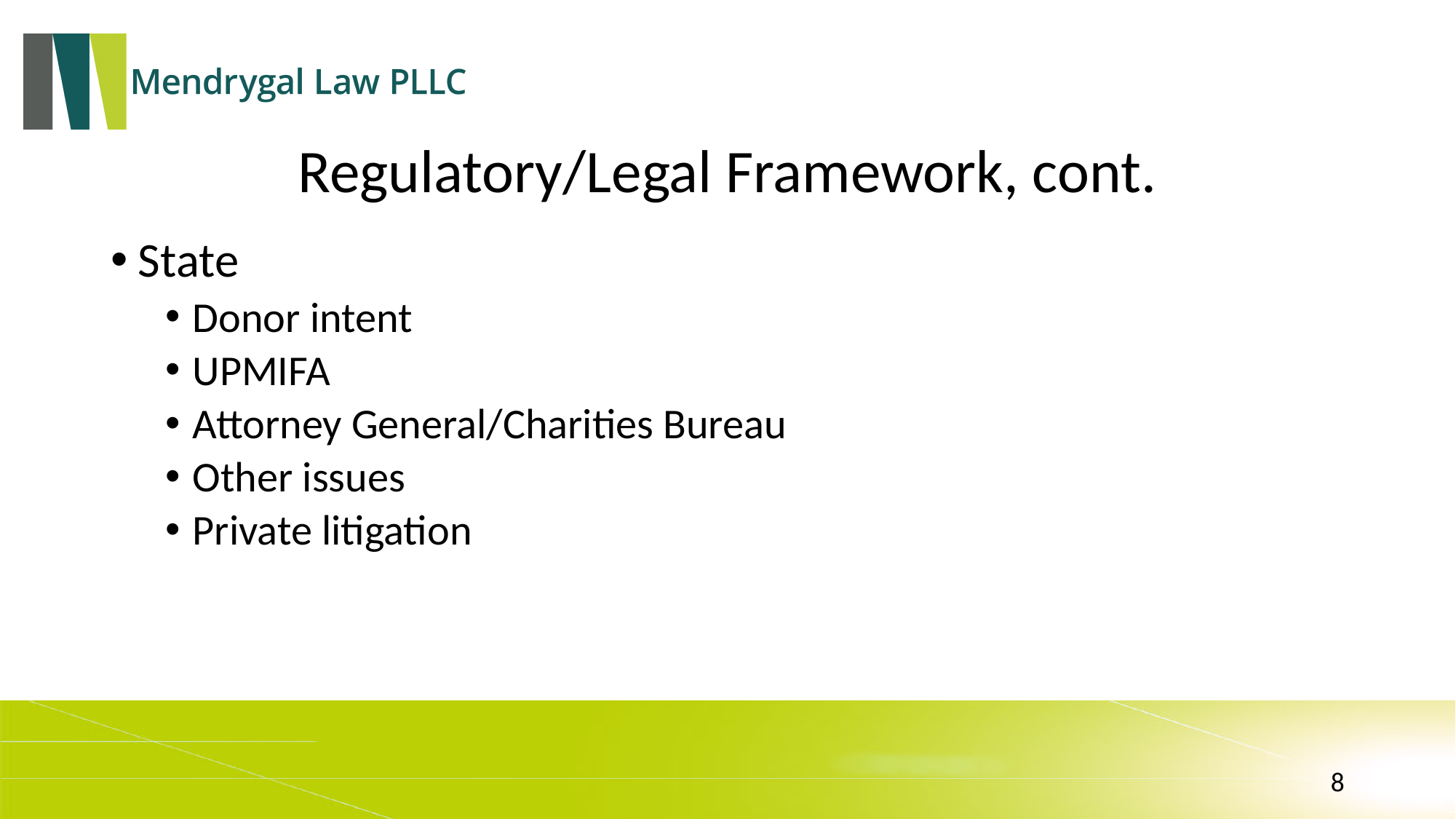

# Regulatory/Legal Framework, cont.
State
Donor intent
UPMIFA
Attorney General/Charities Bureau
Other issues
Private litigation

8